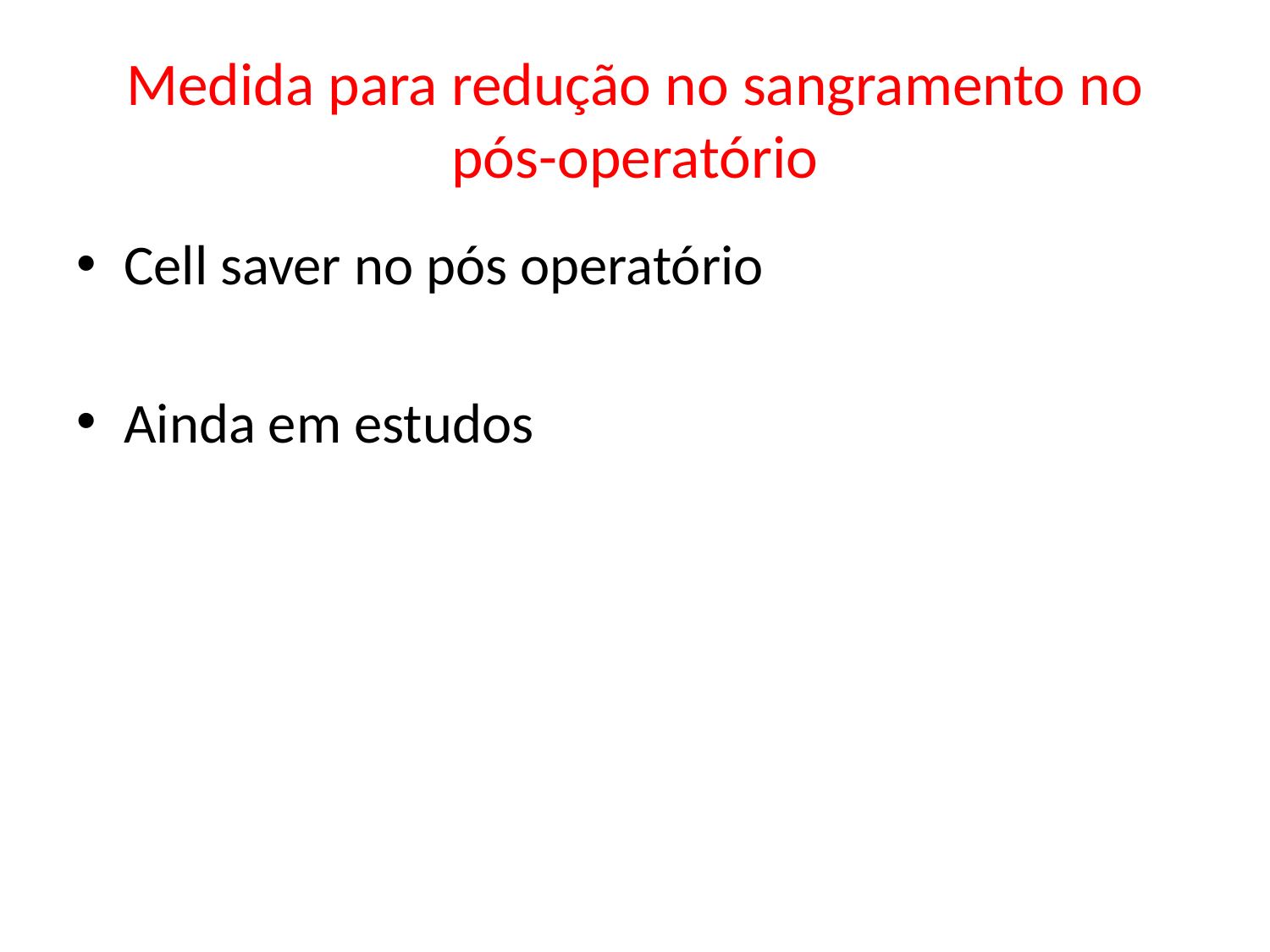

# Medida para redução no sangramento no pós-operatório
Cell saver no pós operatório

Ainda em estudos